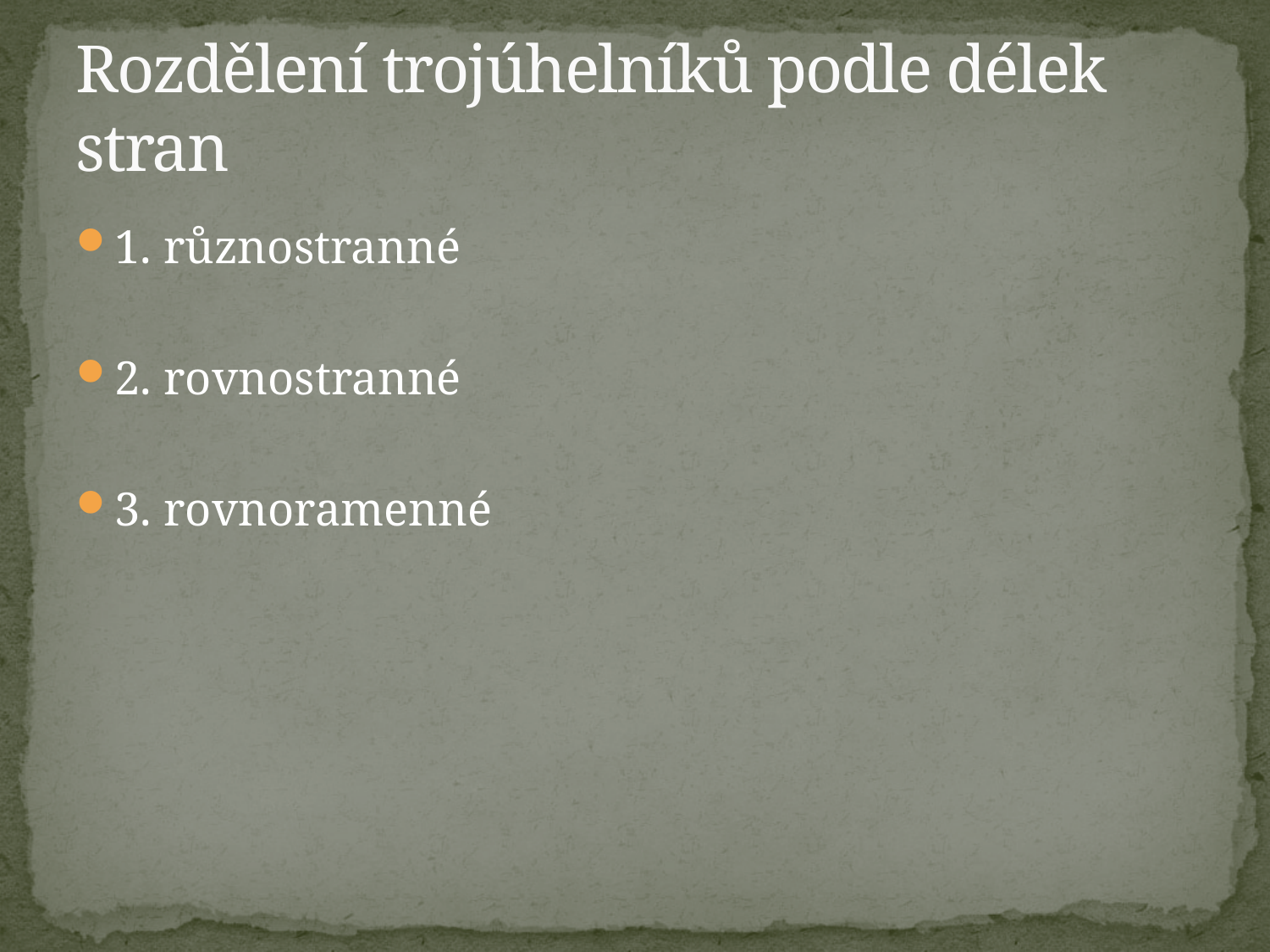

# Rozdělení trojúhelníků podle délek stran
1. různostranné

2. rovnostranné

3. rovnoramenné